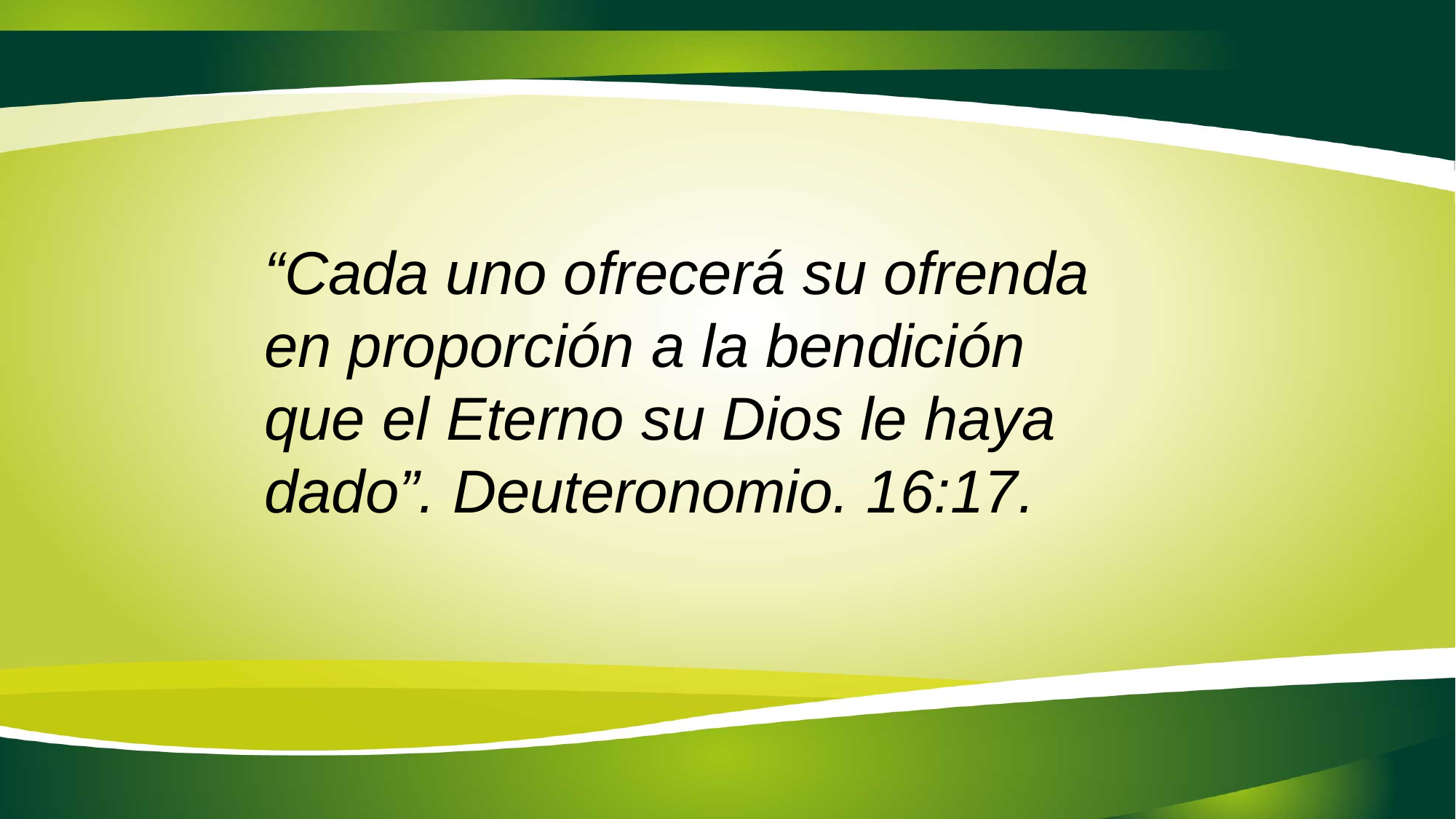

“Cada uno ofrecerá su ofrenda en proporción a la bendición que el Eterno su Dios le haya dado”. Deuteronomio. 16:17.